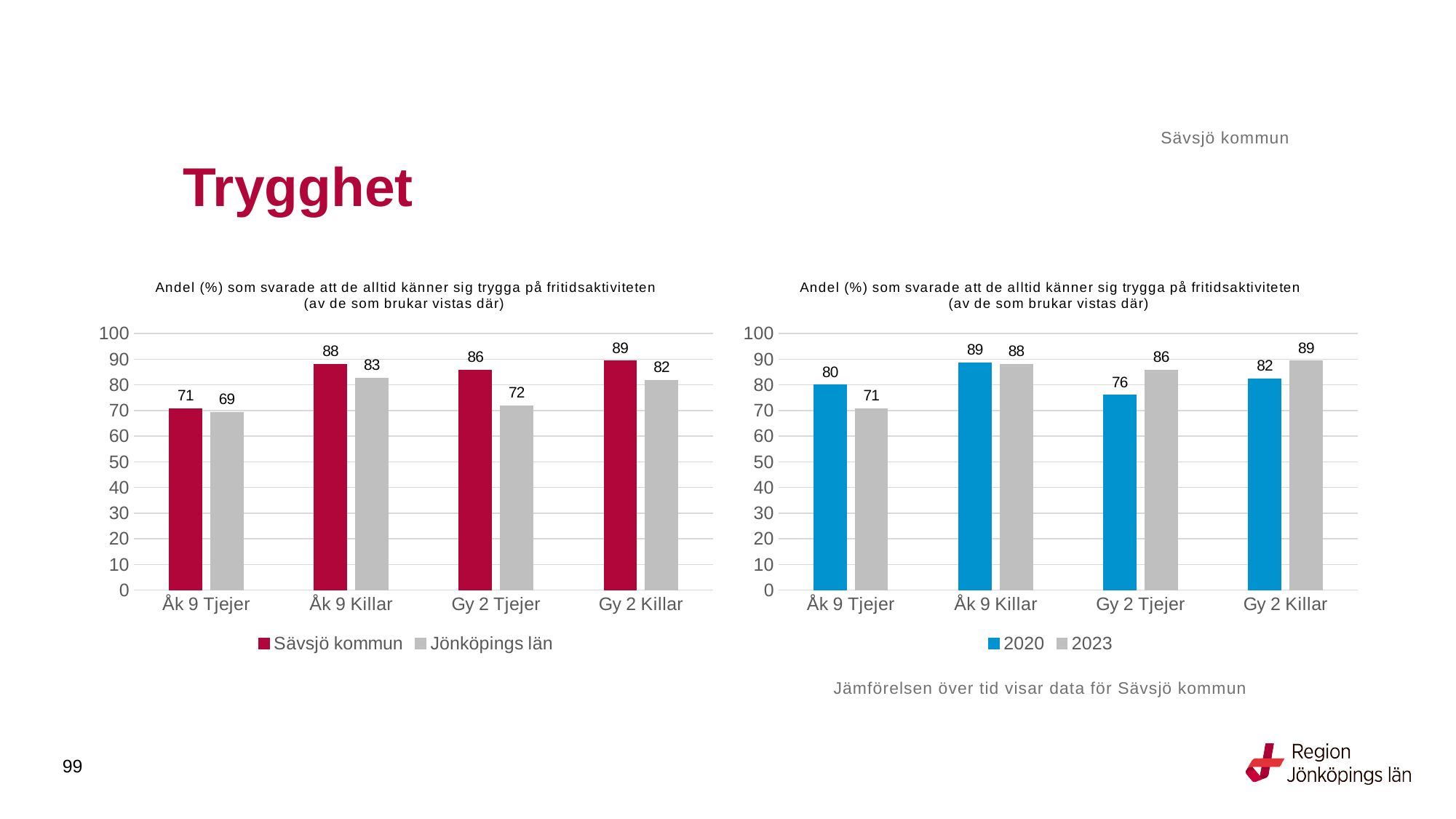

Sävsjö kommun
# Trygghet

### Chart: Andel (%) som svarade att de alltid känner sig trygga på fritidsaktiviteten (av de som brukar vistas där)

| Category | Sävsjö kommun | Jönköpings län |
|---|---|---|
| Åk 9 Tjejer | 70.7317 | 69.3632 |
| Åk 9 Killar | 88.0952 | 82.5976 |
| Gy 2 Tjejer | 85.7143 | 71.9207 |
| Gy 2 Killar | 89.2857 | 81.81 |

### Chart: Andel (%) som svarade att de alltid känner sig trygga på fritidsaktiviteten (av de som brukar vistas där)

| Category | 2020 | 2023 |
|---|---|---|
| Åk 9 Tjejer | 80.0 | 70.7317 |
| Åk 9 Killar | 88.6364 | 88.0952 |
| Gy 2 Tjejer | 76.0 | 85.7143 |
| Gy 2 Killar | 82.3529 | 89.2857 |
Jämförelsen över tid visar data för Sävsjö kommun
99